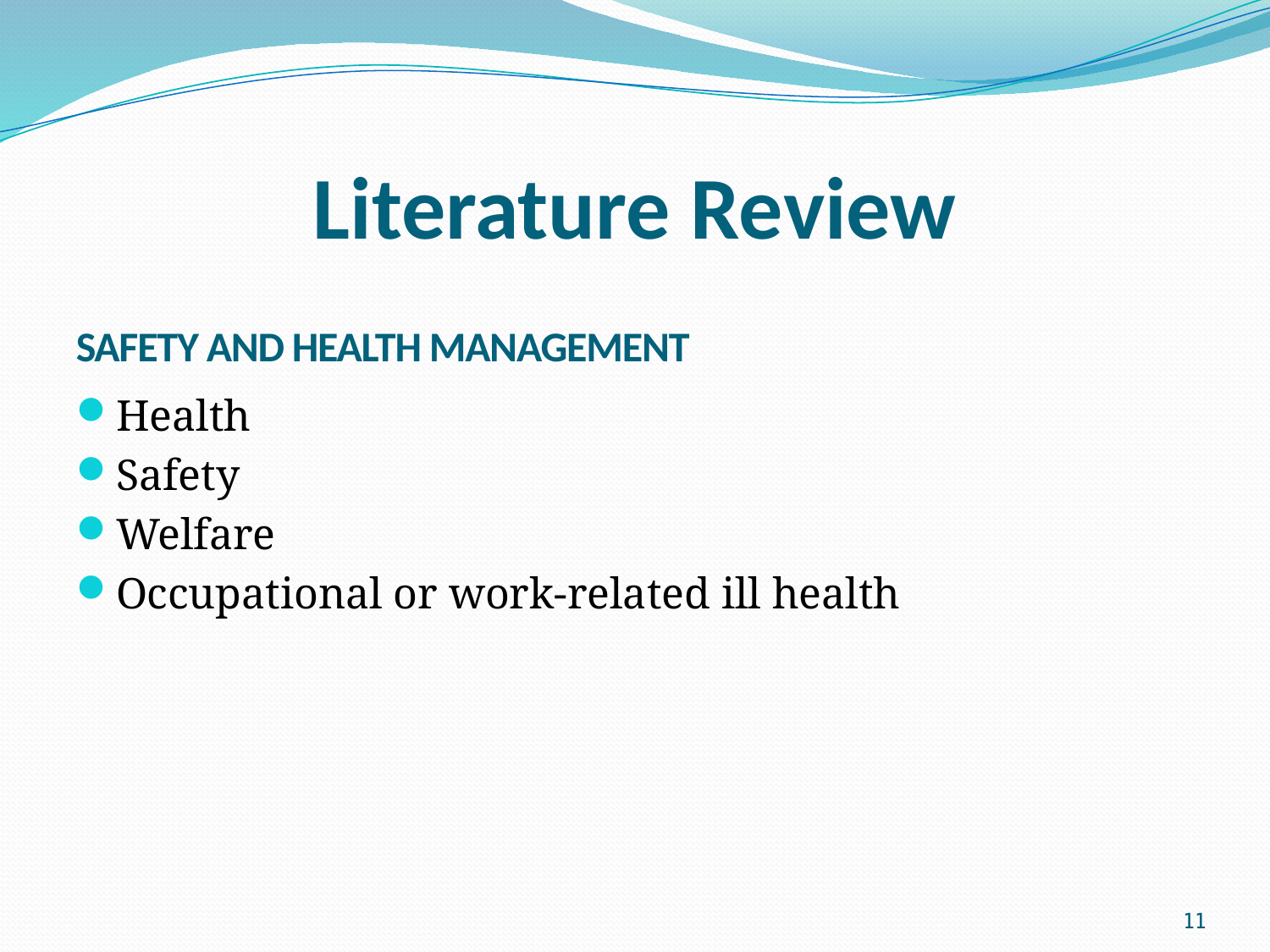

# Literature Review

Safety and Health management
Health
Safety
Welfare
Occupational or work-related ill health

11